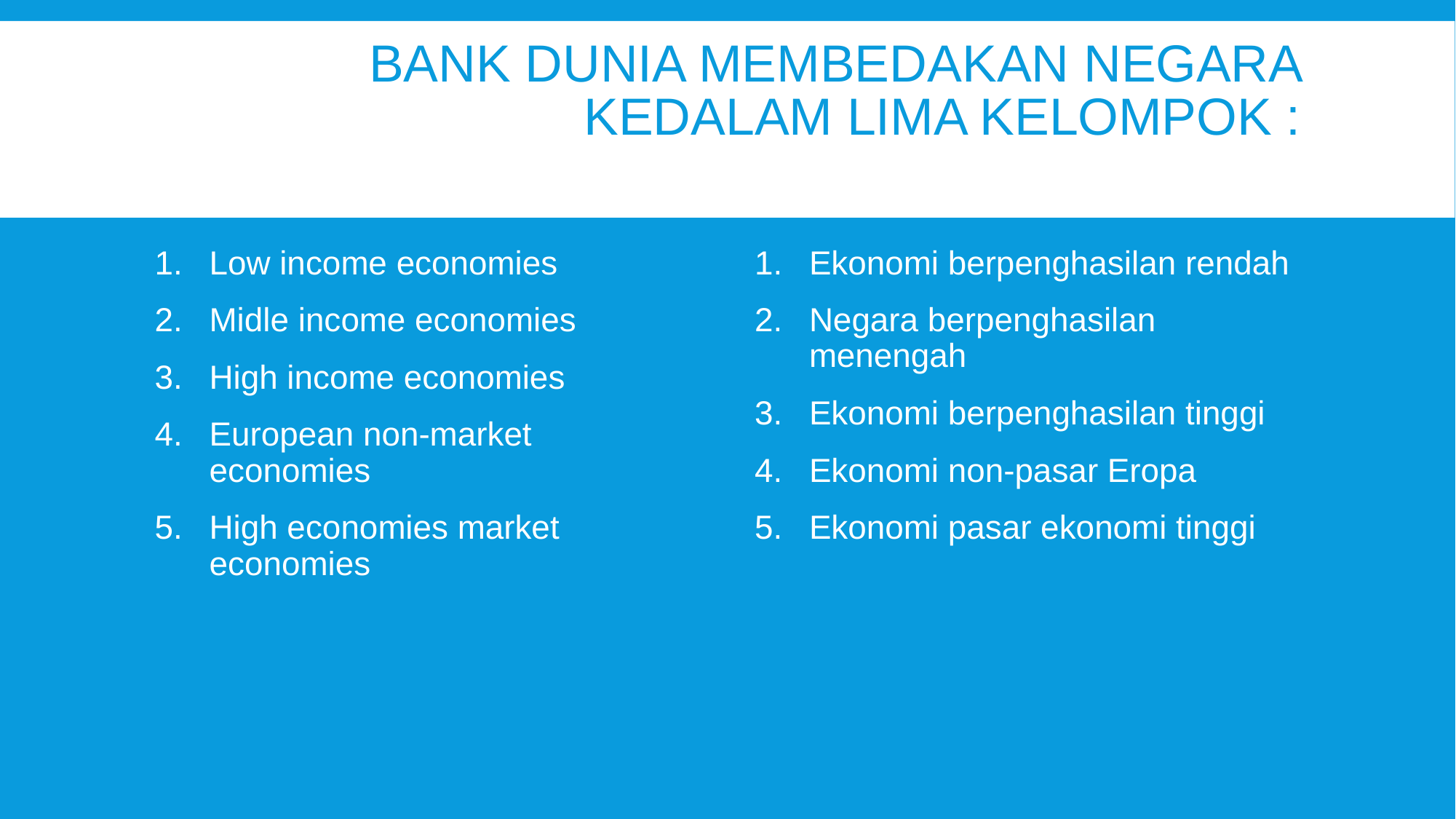

# Bank dunia membedakan negara kedalam lima kelompok :
Low income economies
Midle income economies
High income economies
European non-market economies
High economies market economies

Ekonomi berpenghasilan rendah
Negara berpenghasilan menengah
Ekonomi berpenghasilan tinggi
Ekonomi non-pasar Eropa
Ekonomi pasar ekonomi tinggi